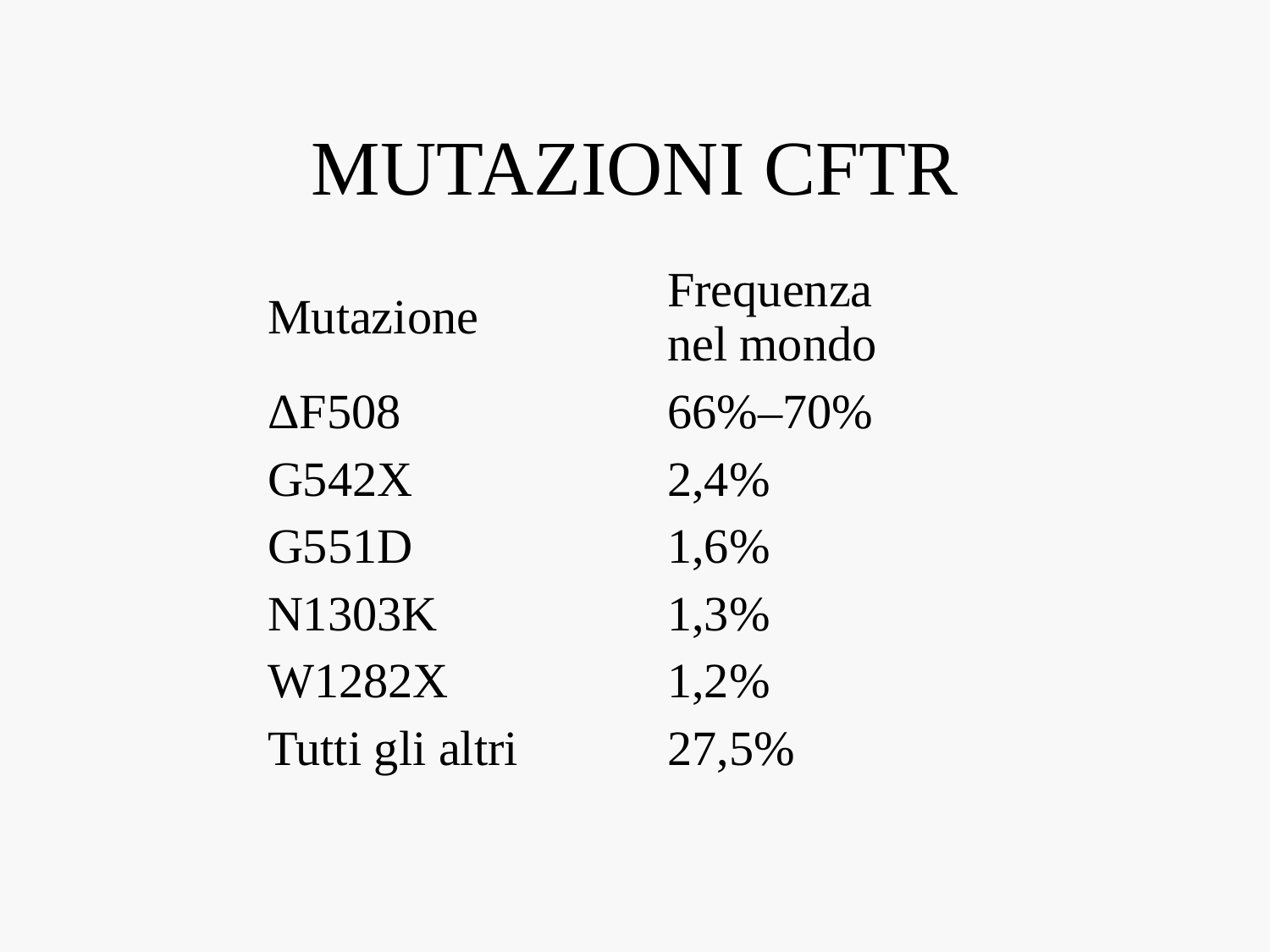

# MUTAZIONI CFTR
| Mutazione | Frequenza nel mondo |
| --- | --- |
| ΔF508 | 66%–70% |
| G542X | 2,4% |
| G551D | 1,6% |
| N1303K | 1,3% |
| W1282X | 1,2% |
| Tutti gli altri | 27,5% |